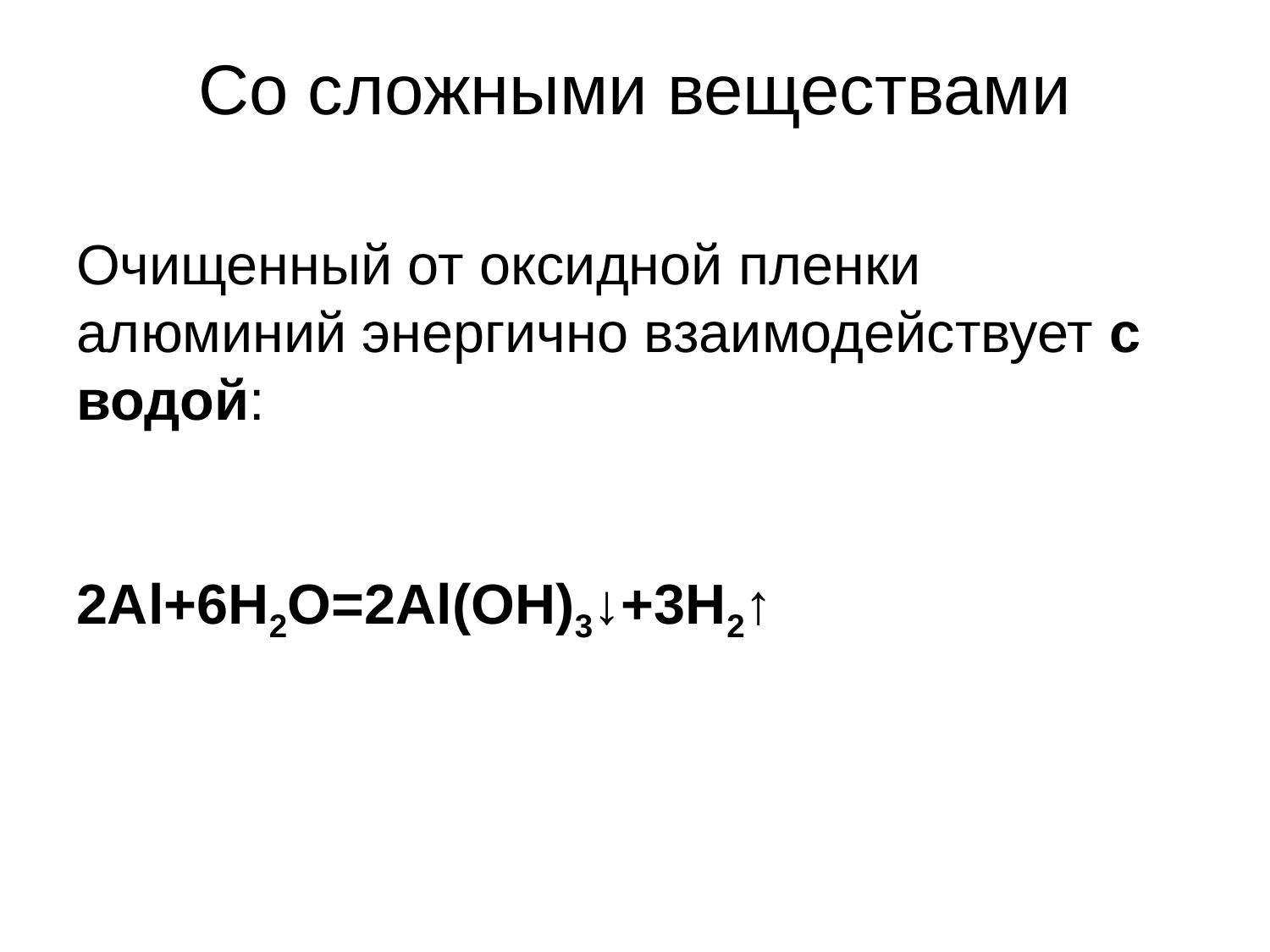

Со сложными веществами
Очищенный от оксидной пленки алюминий энергично взаимодействует с водой:

2Al+6H2O=2Al(OH)3↓+3H2↑